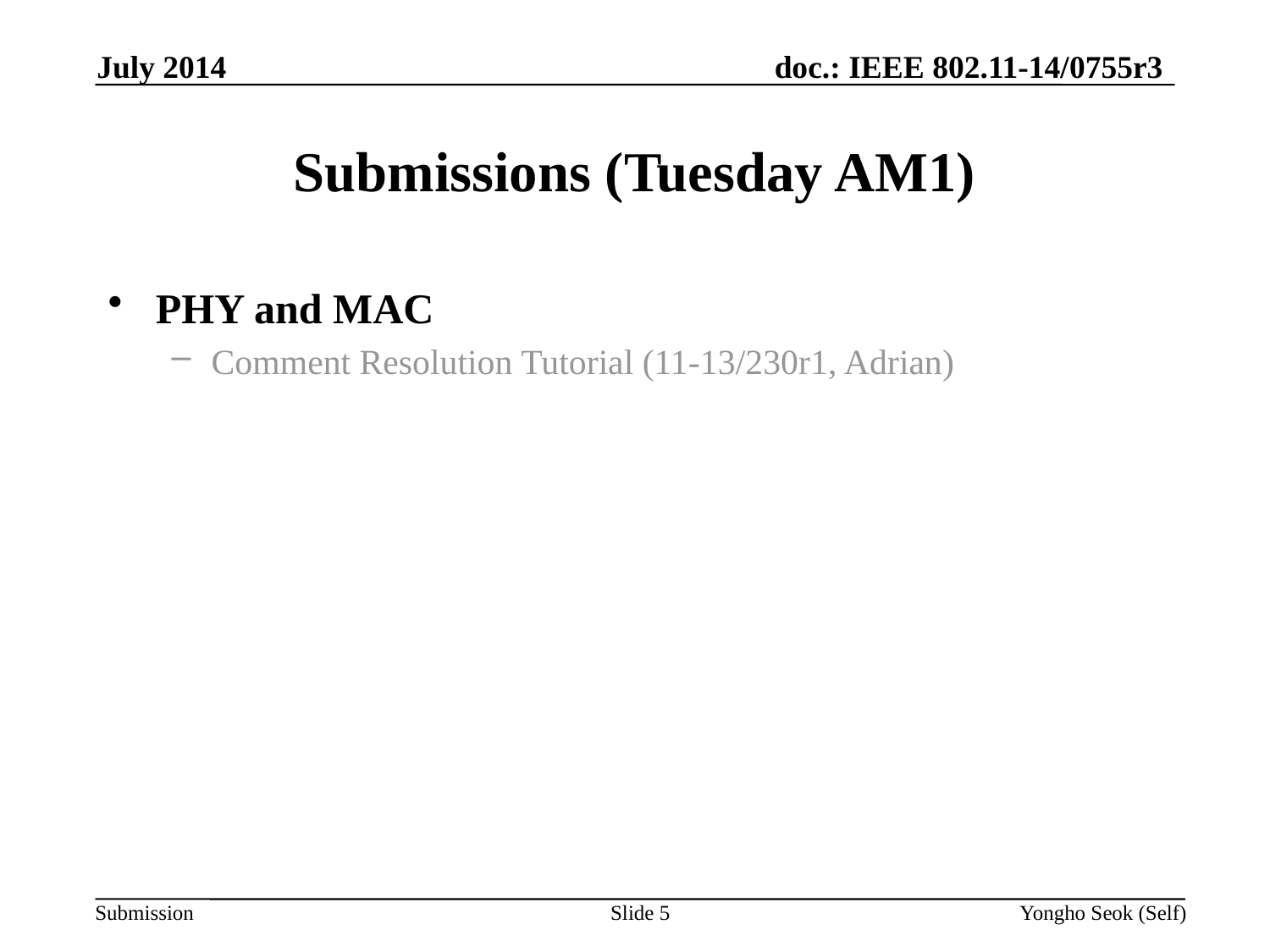

July 2014
# Submissions (Tuesday AM1)
PHY and MAC
Comment Resolution Tutorial (11-13/230r1, Adrian)

Slide 5
Yongho Seok (Self)